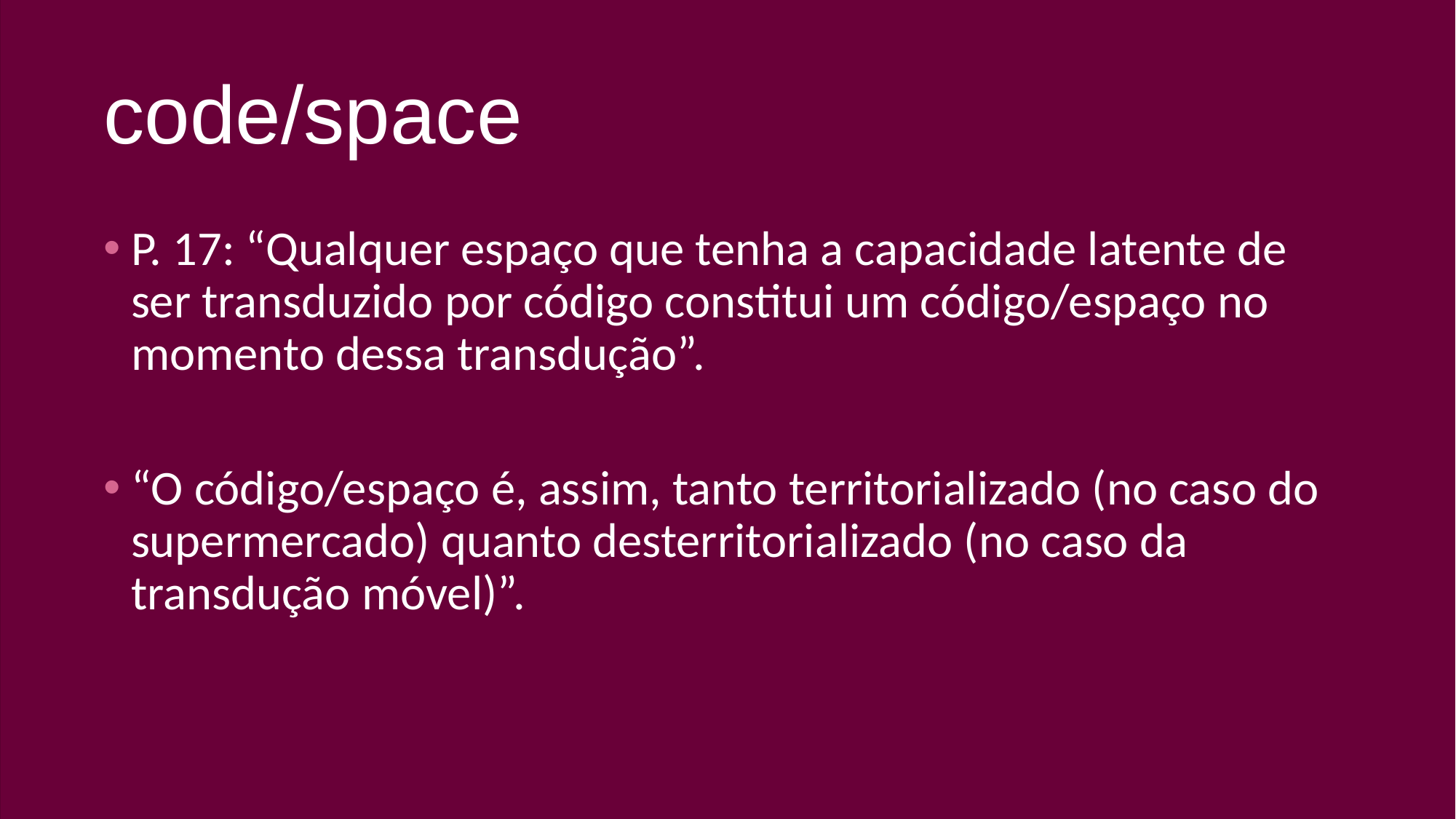

# code/space
P. 17: “Qualquer espaço que tenha a capacidade latente de ser transduzido por código constitui um código/espaço no momento dessa transdução”.

“O código/espaço é, assim, tanto territorializado (no caso do supermercado) quanto desterritorializado (no caso da transdução móvel)”.